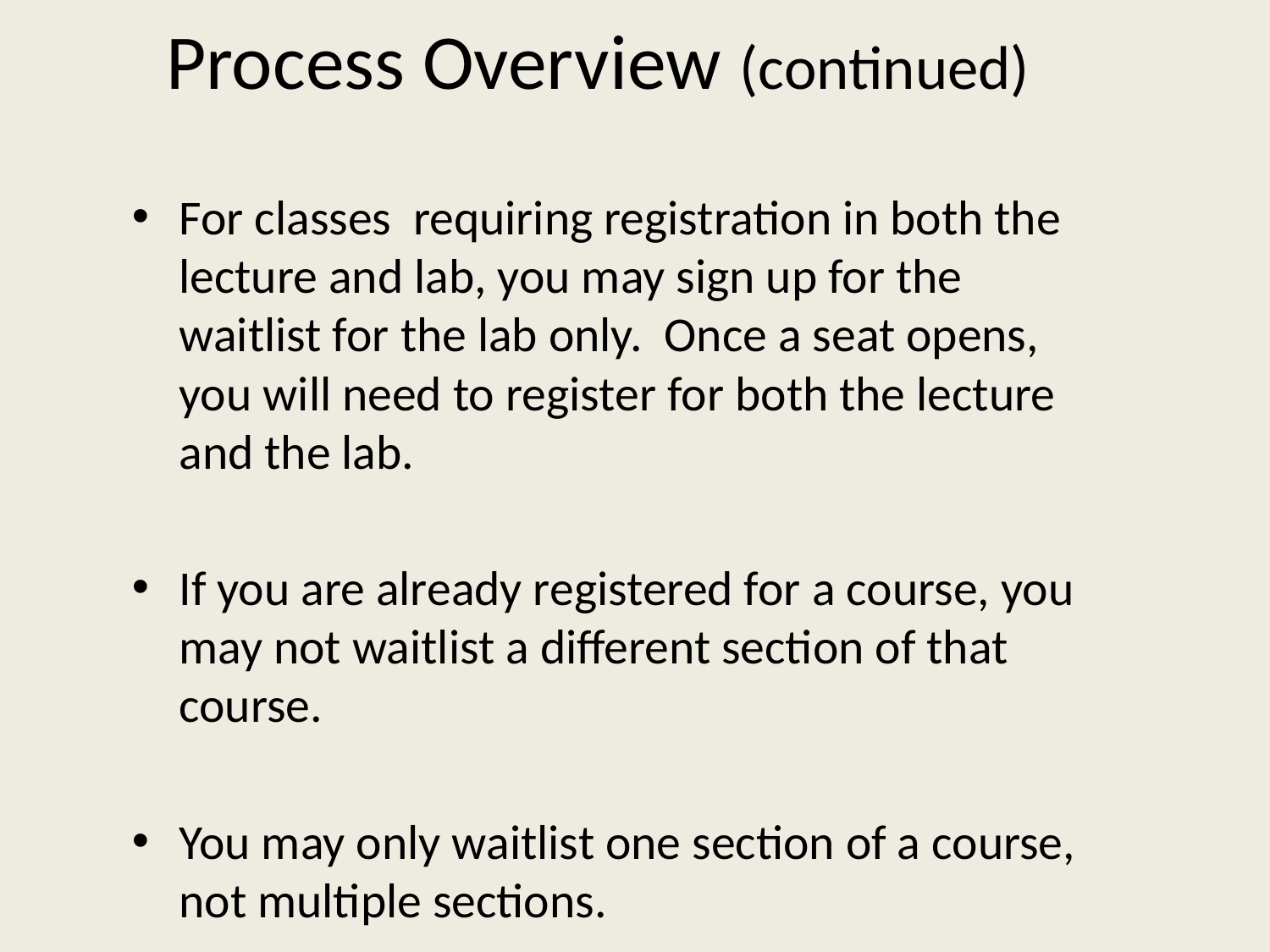

# Process Overview (continued)
For classes  requiring registration in both the lecture and lab, you may sign up for the waitlist for the lab only.  Once a seat opens, you will need to register for both the lecture and the lab.

If you are already registered for a course, you may not waitlist a different section of that course.

You may only waitlist one section of a course, not multiple sections.